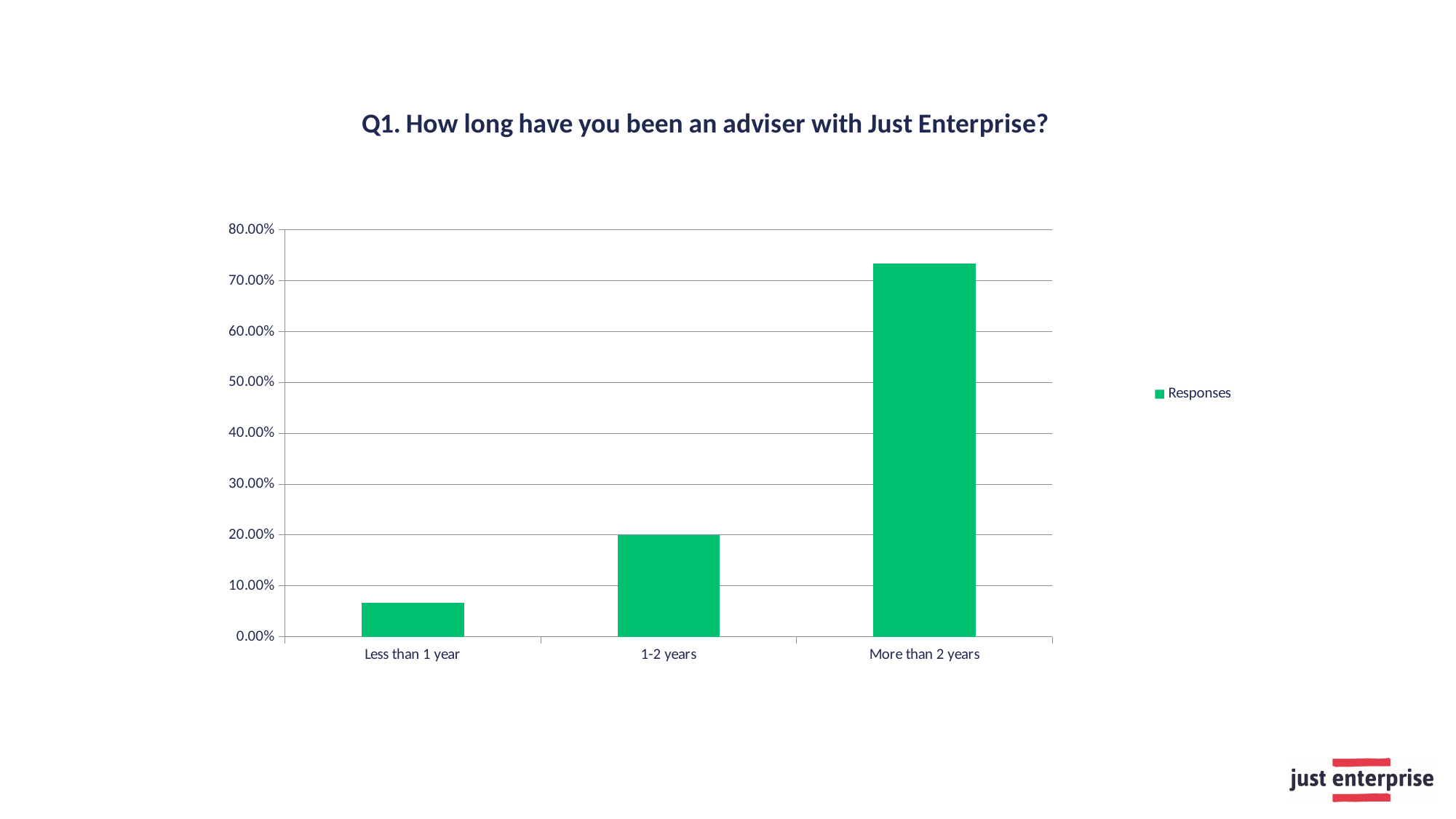

### Chart: Q1. How long have you been an adviser with Just Enterprise?

| Category | Responses |
|---|---|
| Less than 1 year | 0.0667 |
| 1-2 years | 0.2 |
| More than 2 years | 0.7333 |